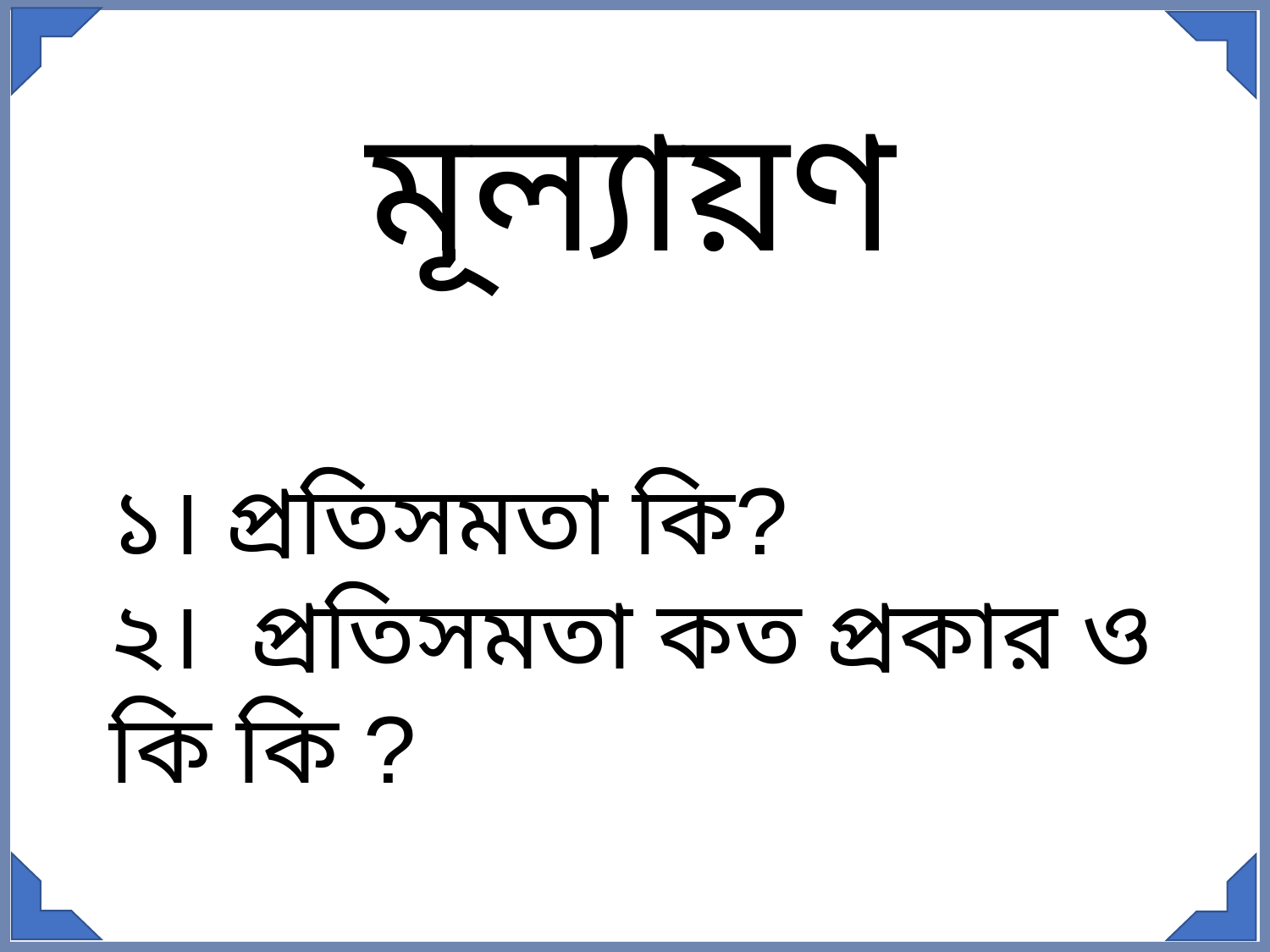

মূল্যায়ণ
১। প্রতিসমতা কি?
২।  প্রতিসমতা কত প্রকার ও কি কি ?